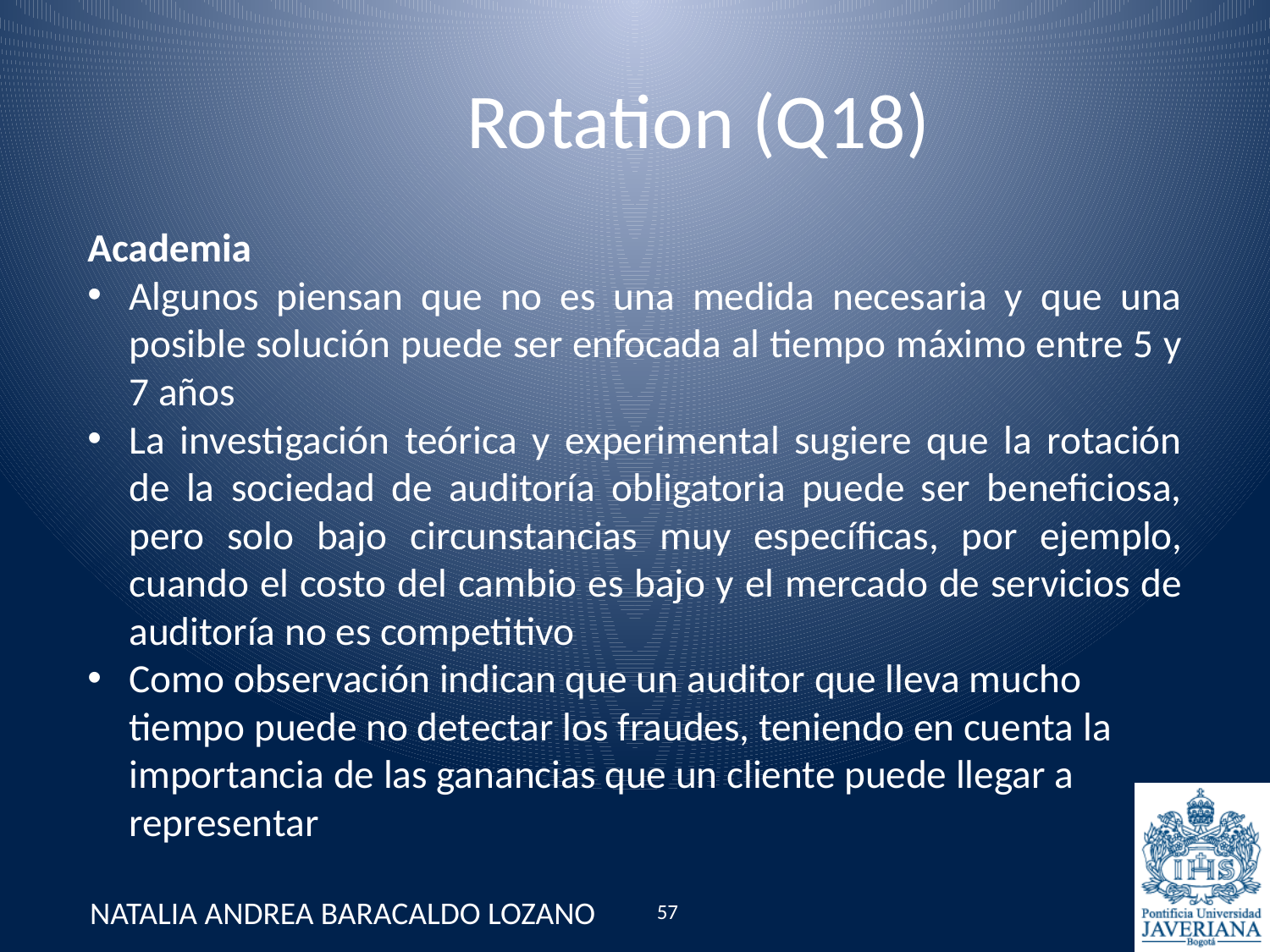

# Rotation (Q18)
Academia
Algunos piensan que no es una medida necesaria y que una posible solución puede ser enfocada al tiempo máximo entre 5 y 7 años
La investigación teórica y experimental sugiere que la rotación de la sociedad de auditoría obligatoria puede ser beneficiosa, pero solo bajo circunstancias muy específicas, por ejemplo, cuando el costo del cambio es bajo y el mercado de servicios de auditoría no es competitivo
Como observación indican que un auditor que lleva mucho tiempo puede no detectar los fraudes, teniendo en cuenta la importancia de las ganancias que un cliente puede llegar a representar
57
NATALIA ANDREA BARACALDO LOZANO